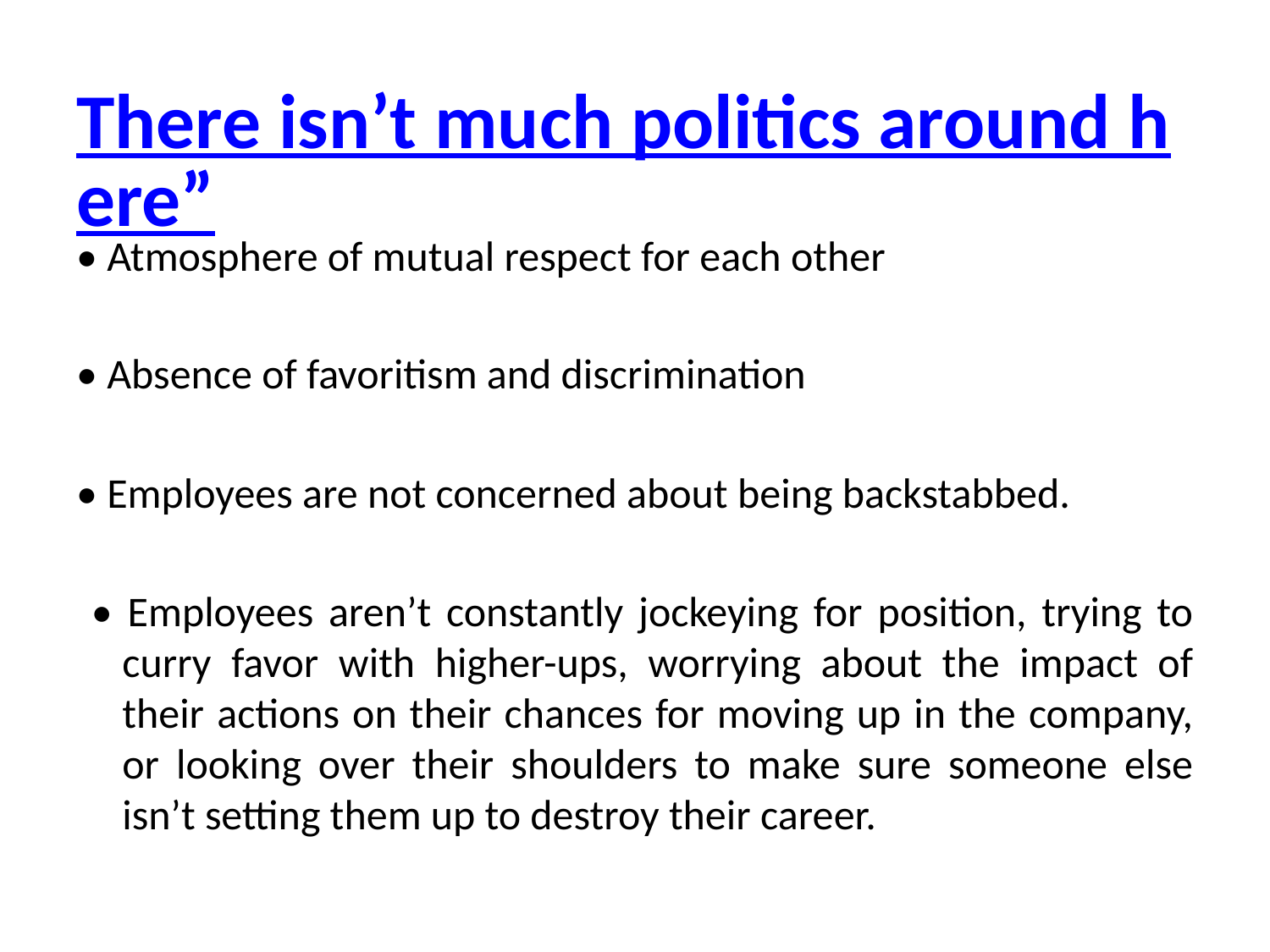

# There isn’t much politics around here”
• Atmosphere of mutual respect for each other

• Absence of favoritism and discrimination

• Employees are not concerned about being backstabbed.

 • Employees aren’t constantly jockeying for position, trying to curry favor with higher-ups, worrying about the impact of their actions on their chances for moving up in the company, or looking over their shoulders to make sure someone else isn’t setting them up to destroy their career.